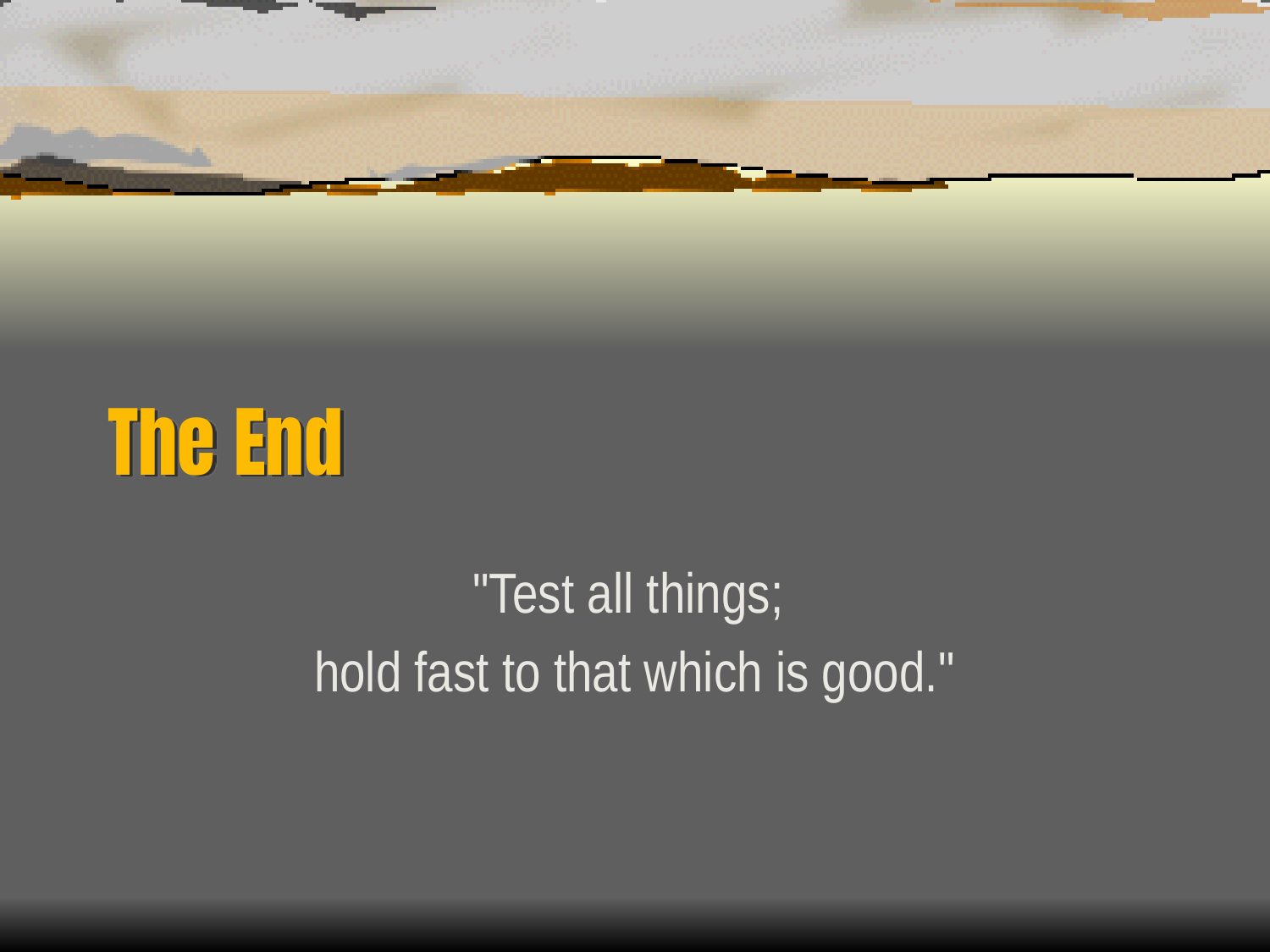

# The End
"Test all things;
hold fast to that which is good."